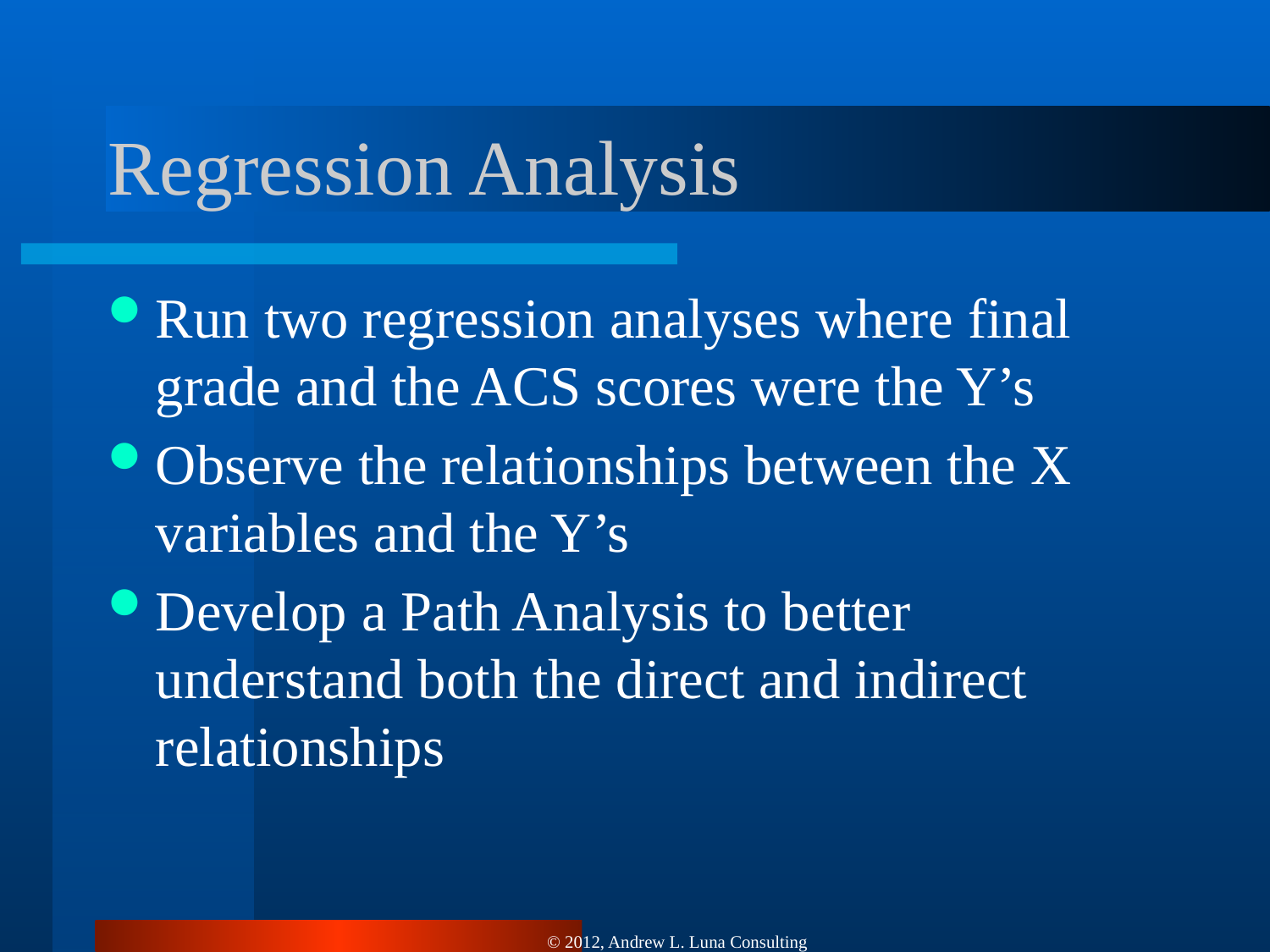

# Regression Analysis
Run two regression analyses where final grade and the ACS scores were the Y’s
Observe the relationships between the X variables and the Y’s
Develop a Path Analysis to better understand both the direct and indirect relationships

© 2012, Andrew L. Luna Consulting